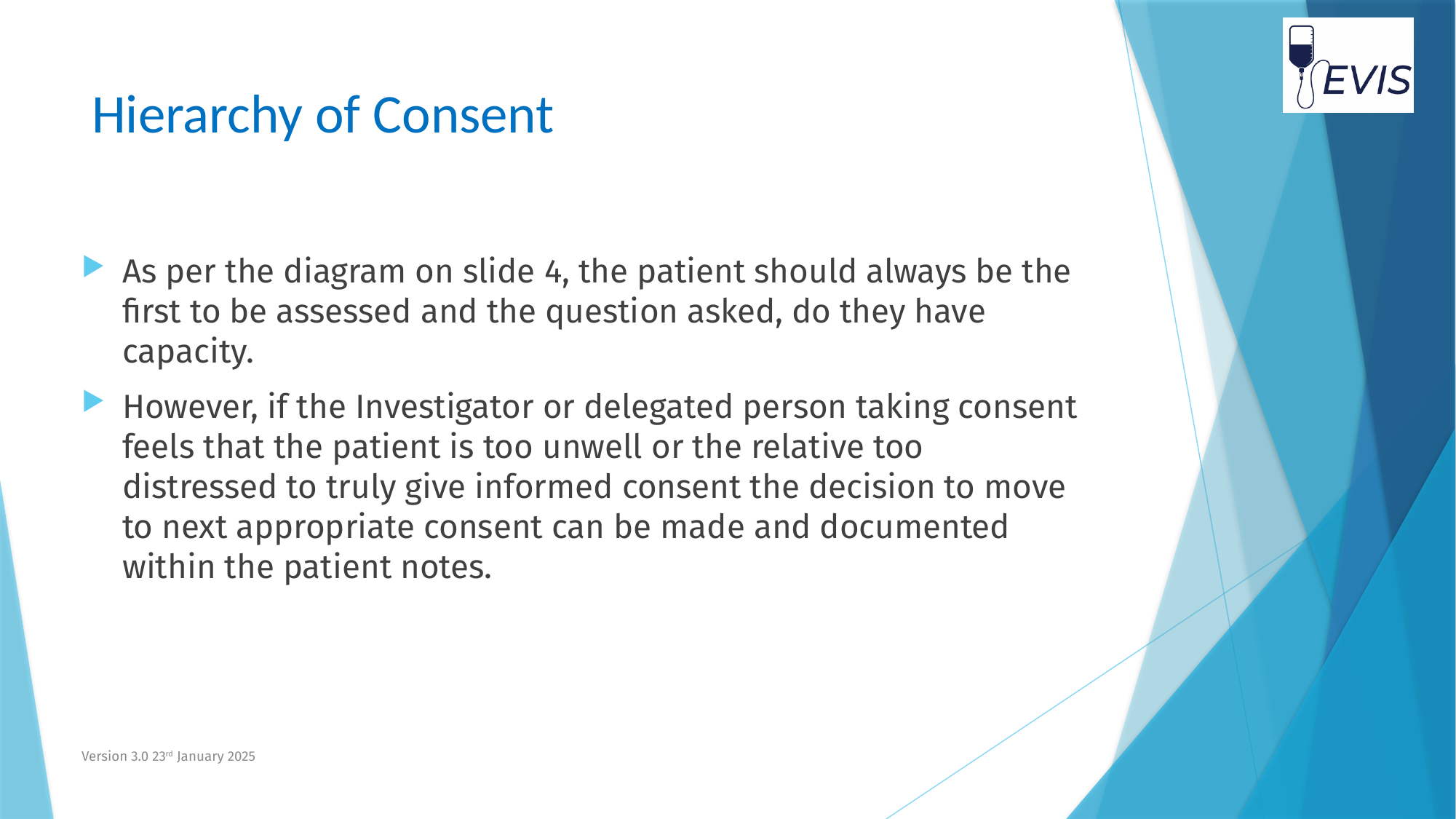

# Hierarchy of Consent
As per the diagram on slide 4, the patient should always be the first to be assessed and the question asked, do they have capacity.
However, if the Investigator or delegated person taking consent feels that the patient is too unwell or the relative too distressed to truly give informed consent the decision to move to next appropriate consent can be made and documented within the patient notes.
Version 3.0 23rd January 2025